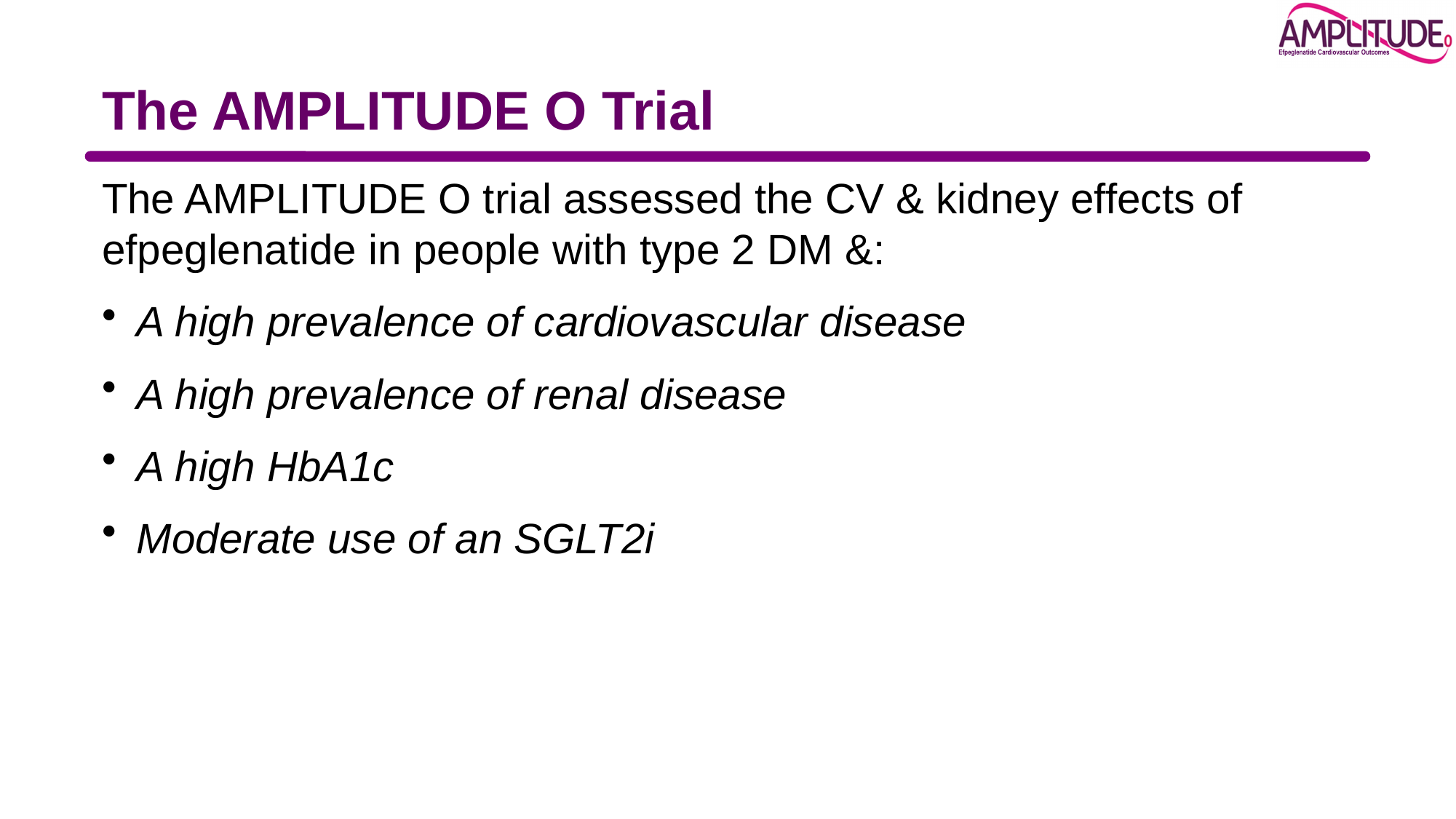

# The AMPLITUDE O Trial
The AMPLITUDE O trial assessed the CV & kidney effects of efpeglenatide in people with type 2 DM &:
A high prevalence of cardiovascular disease
A high prevalence of renal disease
A high HbA1c
Moderate use of an SGLT2i